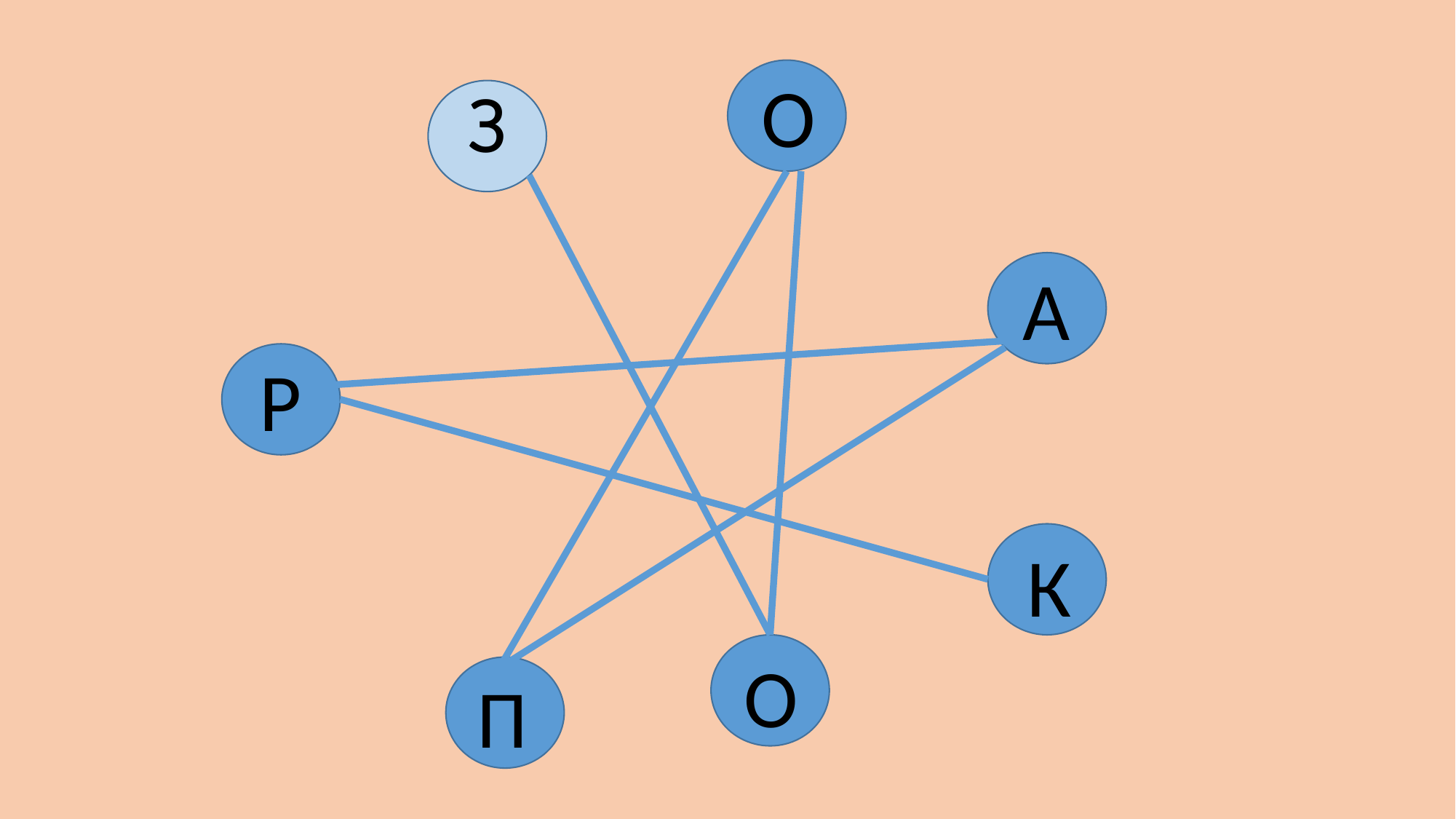

О
З

А

Р

К

О

П